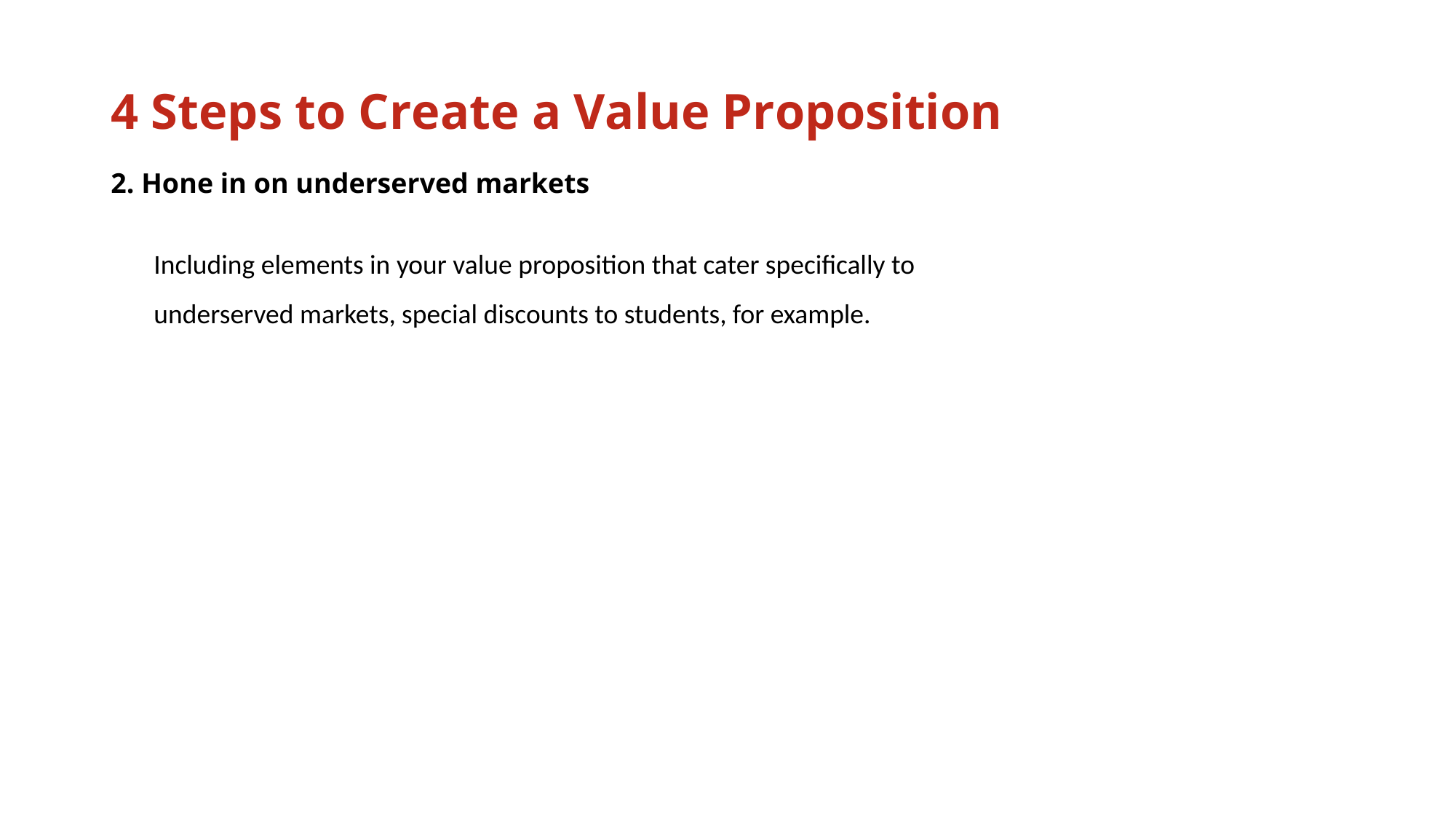

# 4 Steps to Create a Value Proposition
2. Hone in on underserved markets
Including elements in your value proposition that cater specifically to underserved markets, special discounts to students, for example.